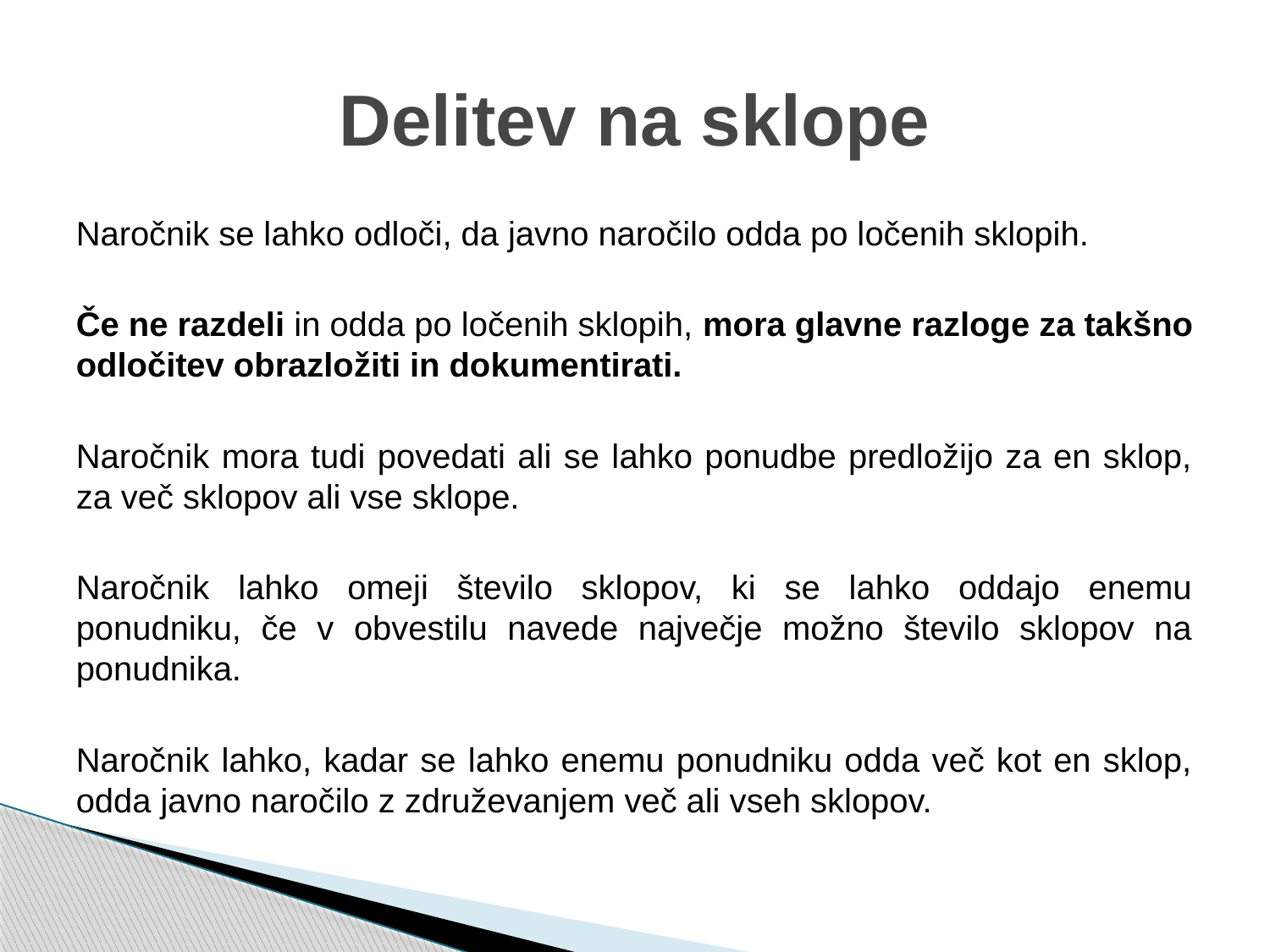

# Delitev na sklope
Naročnik se lahko odloči, da javno naročilo odda po ločenih sklopih.

Če ne razdeli in odda po ločenih sklopih, mora glavne razloge za takšno odločitev obrazložiti in dokumentirati.

Naročnik mora tudi povedati ali se lahko ponudbe predložijo za en sklop, za več sklopov ali vse sklope.

Naročnik lahko omeji število sklopov, ki se lahko oddajo enemu ponudniku, če v obvestilu navede največje možno število sklopov na ponudnika.

Naročnik lahko, kadar se lahko enemu ponudniku odda več kot en sklop, odda javno naročilo z združevanjem več ali vseh sklopov.